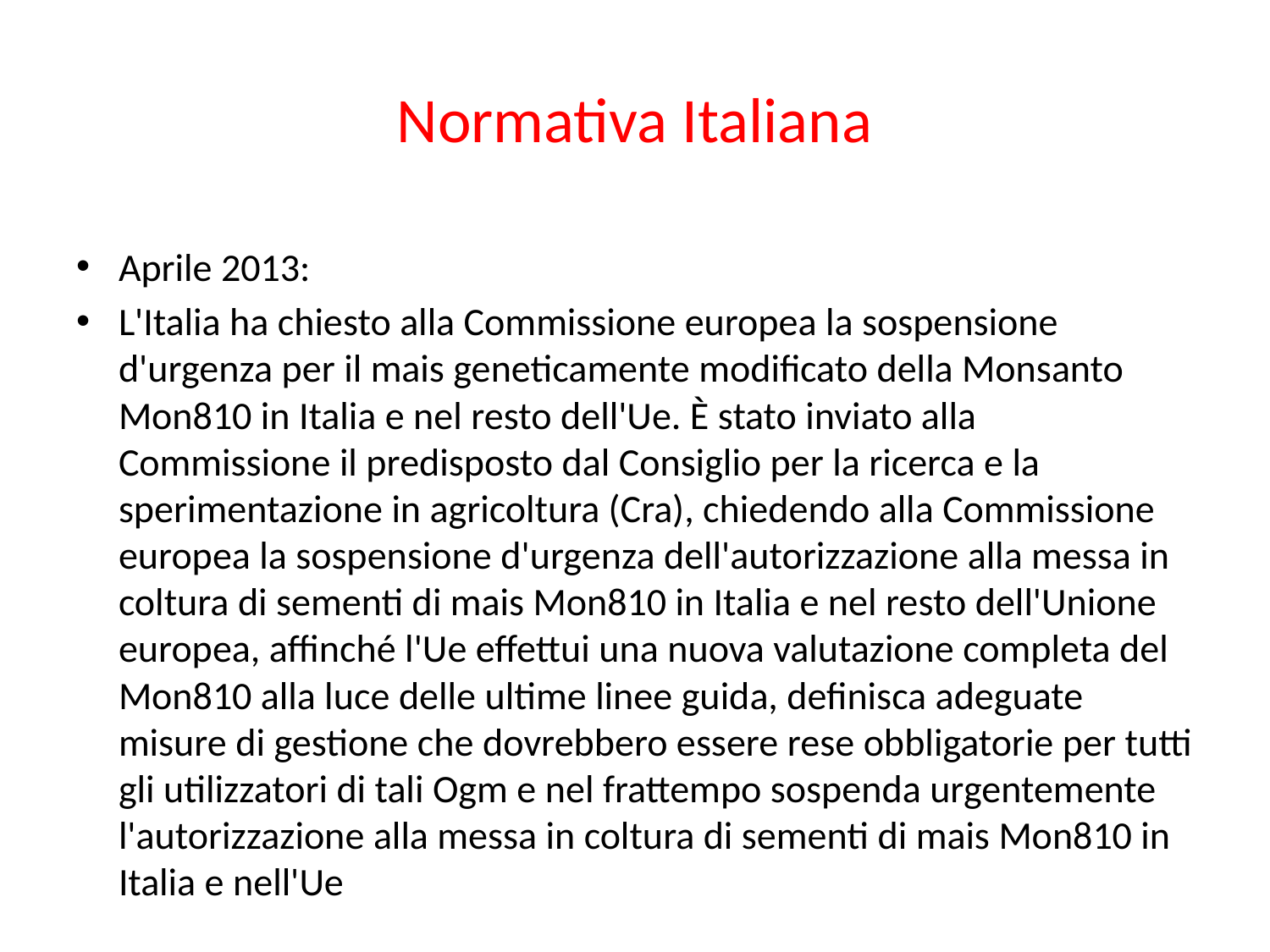

# Normativa Italiana
Aprile 2013:
L'Italia ha chiesto alla Commissione europea la sospensione d'urgenza per il mais geneticamente modificato della Monsanto Mon810 in Italia e nel resto dell'Ue. È stato inviato alla Commissione il predisposto dal Consiglio per la ricerca e la sperimentazione in agricoltura (Cra), chiedendo alla Commissione europea la sospensione d'urgenza dell'autorizzazione alla messa in coltura di sementi di mais Mon810 in Italia e nel resto dell'Unione europea, affinché l'Ue effettui una nuova valutazione completa del Mon810 alla luce delle ultime linee guida, definisca adeguate misure di gestione che dovrebbero essere rese obbligatorie per tutti gli utilizzatori di tali Ogm e nel frattempo sospenda urgentemente l'autorizzazione alla messa in coltura di sementi di mais Mon810 in Italia e nell'Ue